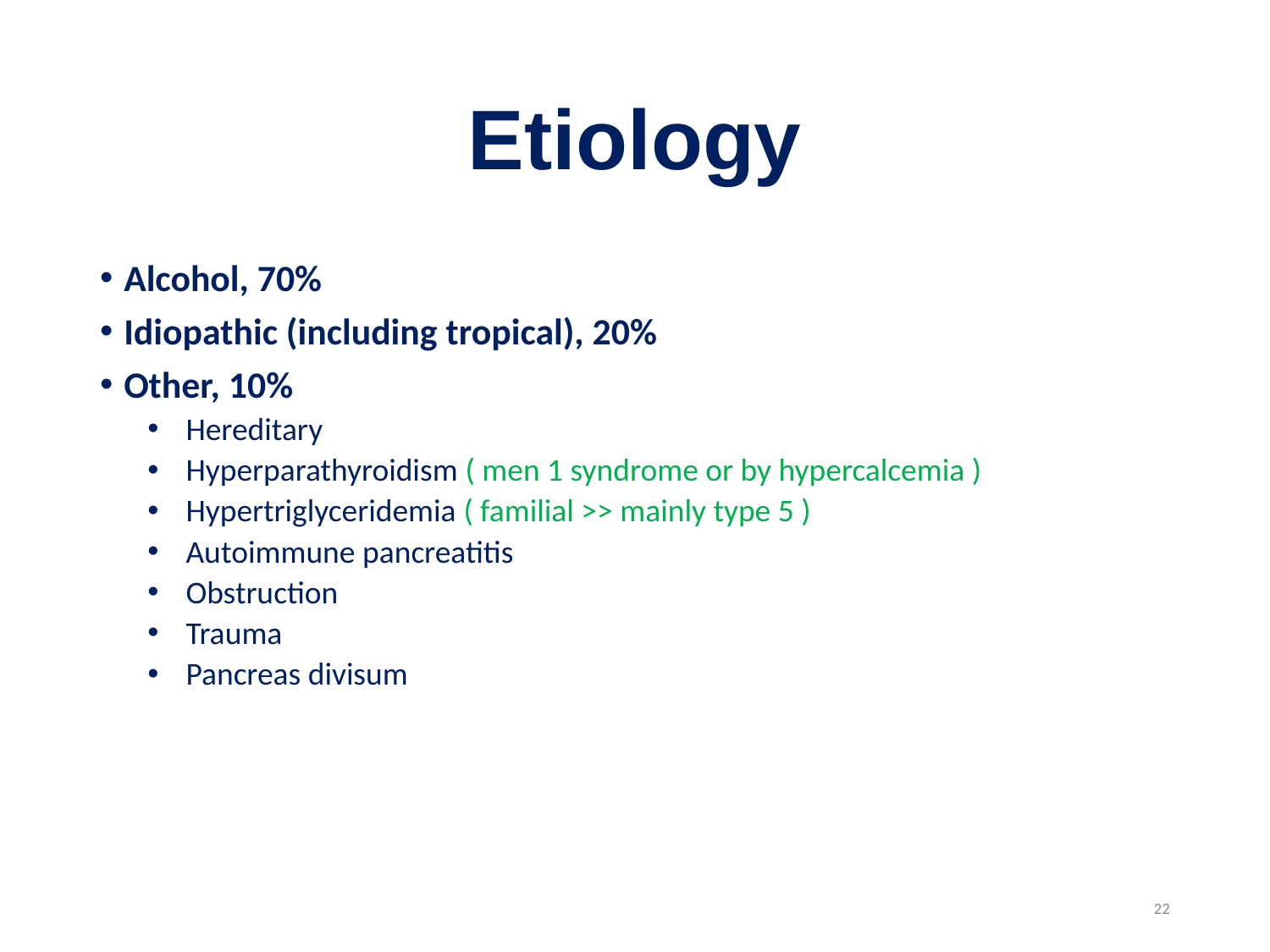

# Etiology
Alcohol, 70%
Idiopathic (including tropical), 20%
Other, 10%
  Hereditary
  Hyperparathyroidism ( men 1 syndrome or by hypercalcemia )
  Hypertriglyceridemia ( familial >> mainly type 5 )
  Autoimmune pancreatitis
  Obstruction
  Trauma
  Pancreas divisum

22